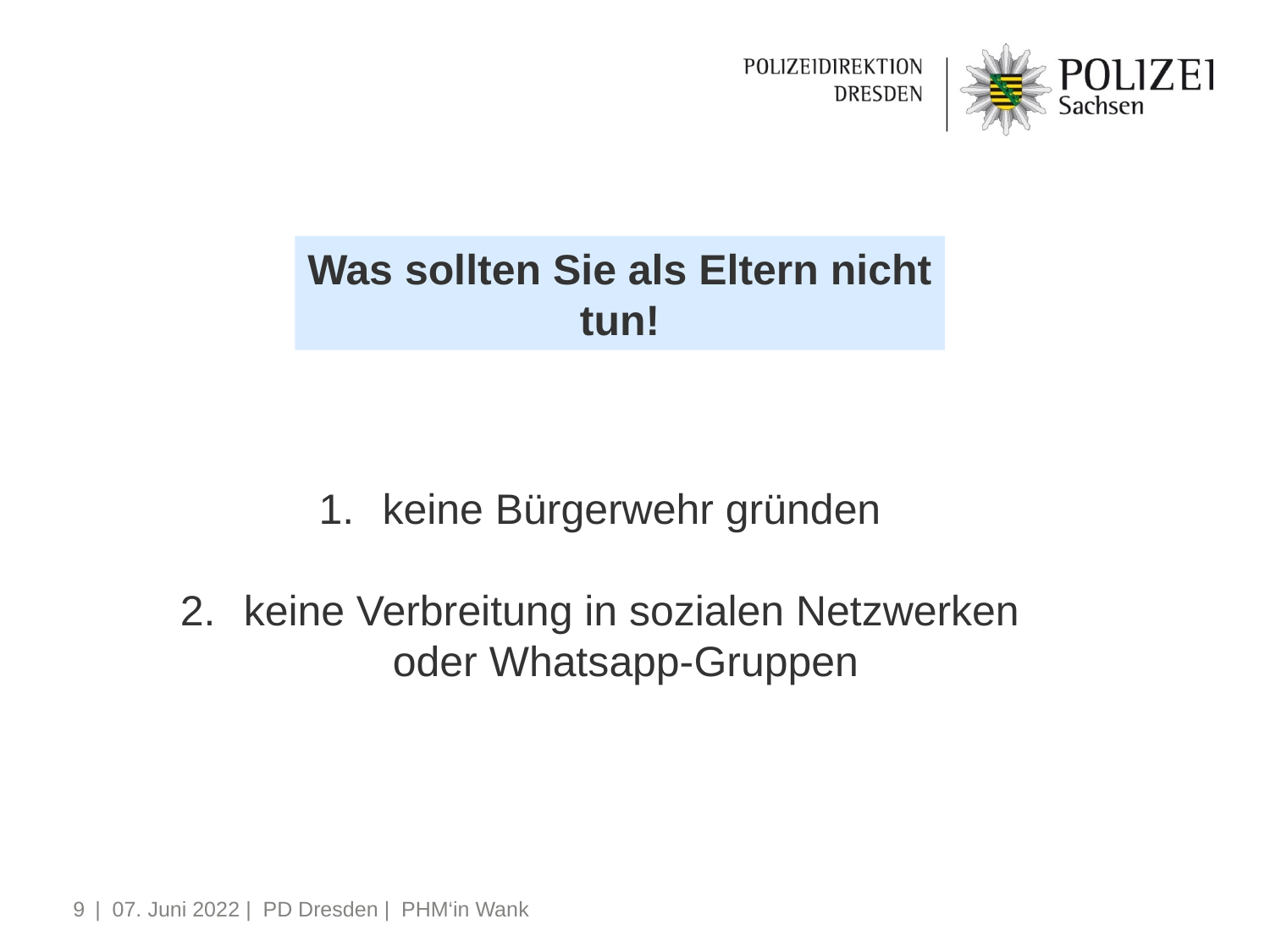

Was sollten Sie als Eltern nicht tun!
keine Bürgerwehr gründen

keine Verbreitung in sozialen Netzwerken oder Whatsapp-Gruppen
9
|  07. Juni 2022 |  PD Dresden |  PHM‘in Wank